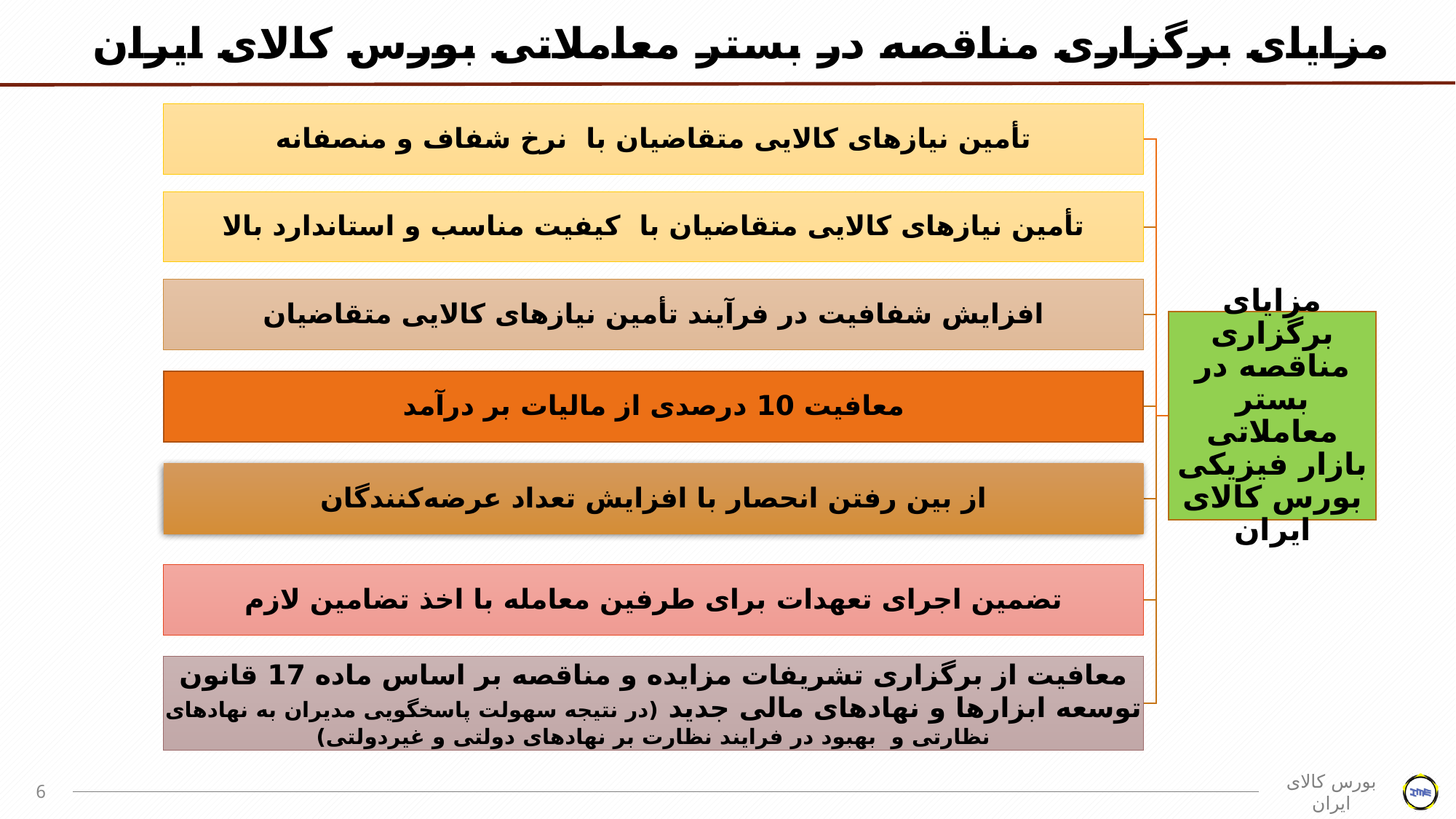

# مزایای برگزاری مناقصه در بستر معاملاتی بورس کالای ایران

مزایای برگزاری مناقصه در بستر معاملاتی بازار فیزیکی بورس کالای ایران
تأمین نیازهای کالایی متقاضیان با  نرخ شفاف و منصفانه
تأمین نیازهای کالایی متقاضیان با  کیفیت مناسب و استاندارد بالا
افزایش شفافیت‌ در فرآیند تأمین نیازهای کالایی متقاضیان
معافیت 10 درصدی از مالیات بر درآمد
از بین رفتن انحصار با افزایش تعداد عرضه‌کنندگان
تضمین اجرای تعهدات برای طرفین معامله با اخذ تضامین لازم
معافیت از برگزاری تشریفات مزایده و مناقصه بر اساس ماده 17 قانون توسعه ابزارها و نهادهای مالی جدید (در نتیجه سهولت پاسخگویی مدیران به نهادهای نظارتی و  بهبود در فرایند نظارت بر نهادهای دولتی و غیردولتی)
6
بورس کالای ایران